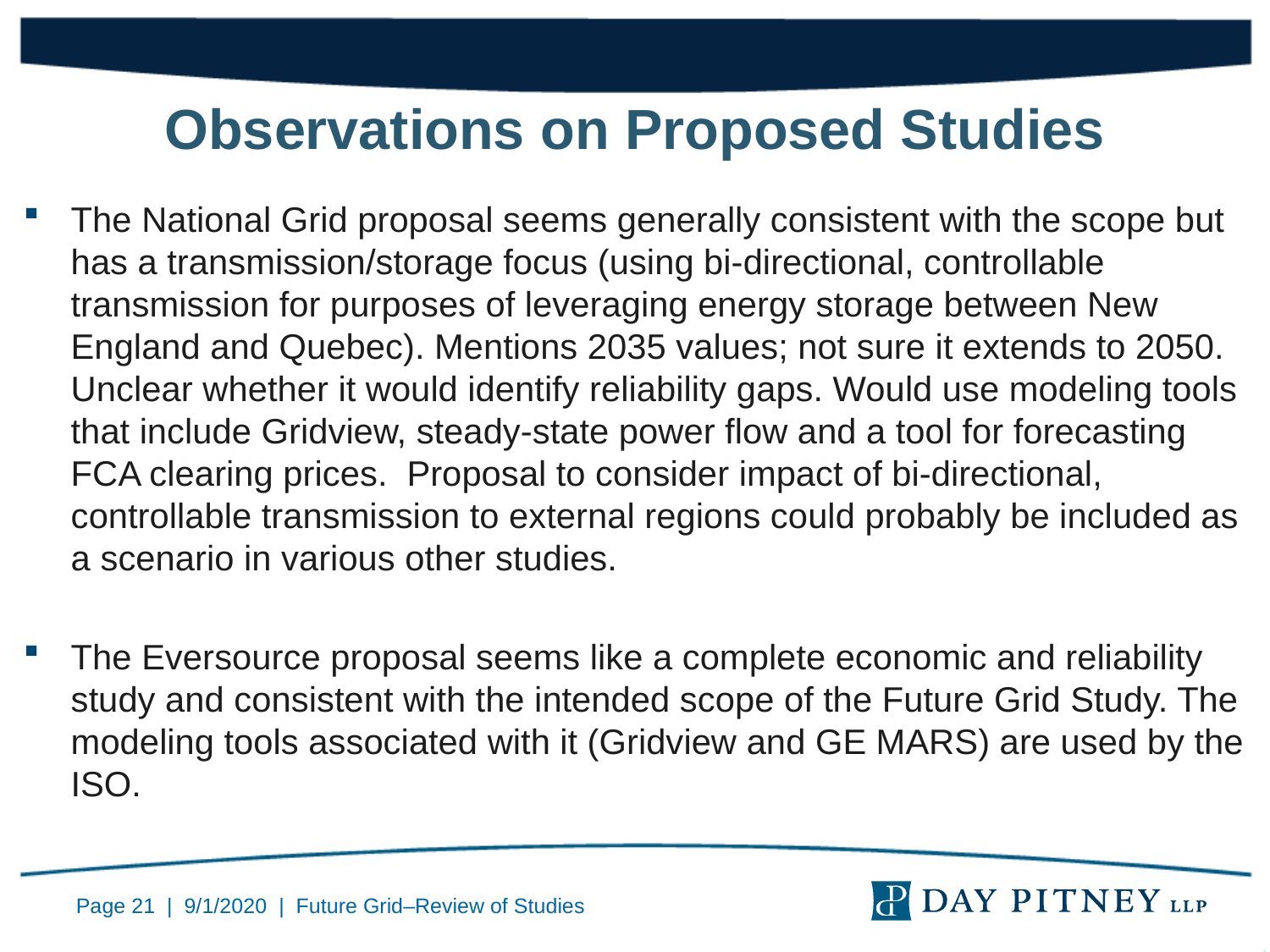

# Observations on Proposed Studies
The National Grid proposal seems generally consistent with the scope but has a transmission/storage focus (using bi-directional, controllable transmission for purposes of leveraging energy storage between New England and Quebec). Mentions 2035 values; not sure it extends to 2050.  Unclear whether it would identify reliability gaps. Would use modeling tools that include Gridview, steady-state power flow and a tool for forecasting FCA clearing prices.  Proposal to consider impact of bi-directional, controllable transmission to external regions could probably be included as a scenario in various other studies.

The Eversource proposal seems like a complete economic and reliability study and consistent with the intended scope of the Future Grid Study. The modeling tools associated with it (Gridview and GE MARS) are used by the ISO.